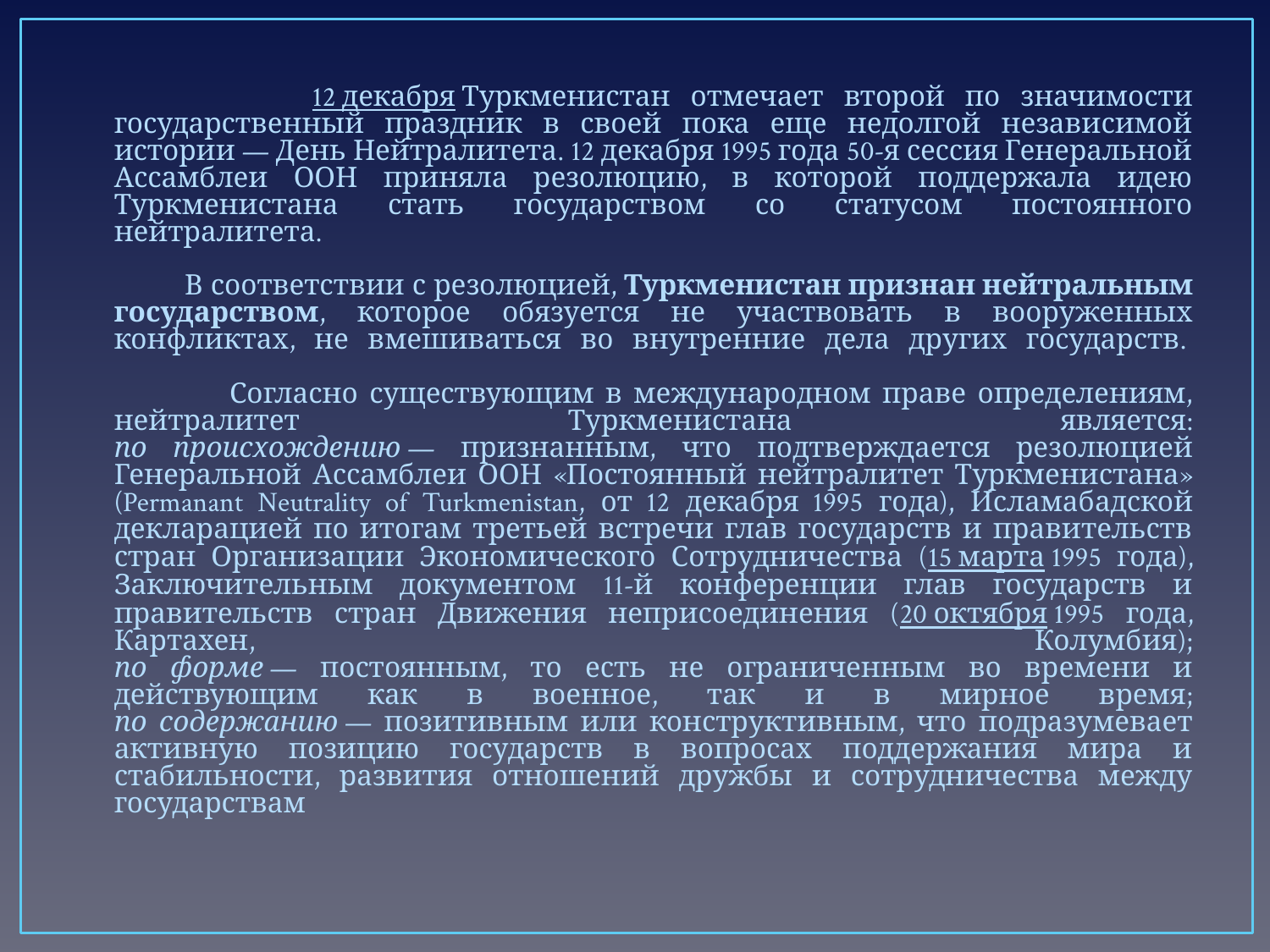

12 декабря Туркменистан отмечает второй по значимости государственный праздник в своей пока еще недолгой независимой истории — День Нейтралитета. 12 декабря 1995 года 50-я сессия Генеральной Ассамблеи ООН приняла резолюцию, в которой поддержала идею Туркменистана стать государством со статусом постоянного нейтралитета. 
         В соответствии с резолюцией, Туркменистан признан нейтральным государством, которое обязуется не участвовать в вооруженных конфликтах, не вмешиваться во внутренние дела других государств. 
          Согласно существующим в международном праве определениям, нейтралитет Туркменистана является:
по происхождению — признанным, что подтверждается резолюцией Генеральной Ассамблеи ООН «Постоянный нейтралитет Туркменистана» (Permanant Neutrality of Turkmenistan, от 12 декабря 1995 года), Исламабадской декларацией по итогам третьей встречи глав государств и правительств стран Организации Экономического Сотрудничества (15 марта 1995 года), Заключительным документом 11-й конференции глав государств и правительств стран Движения неприсоединения (20 октября 1995 года, Картахен, Колумбия);
по форме — постоянным, то есть не ограниченным во времени и действующим как в военное, так и в мирное время;
по содержанию — позитивным или конструктивным, что подразумевает активную позицию государств в вопросах поддержания мира и стабильности, развития отношений дружбы и сотрудничества между государствам